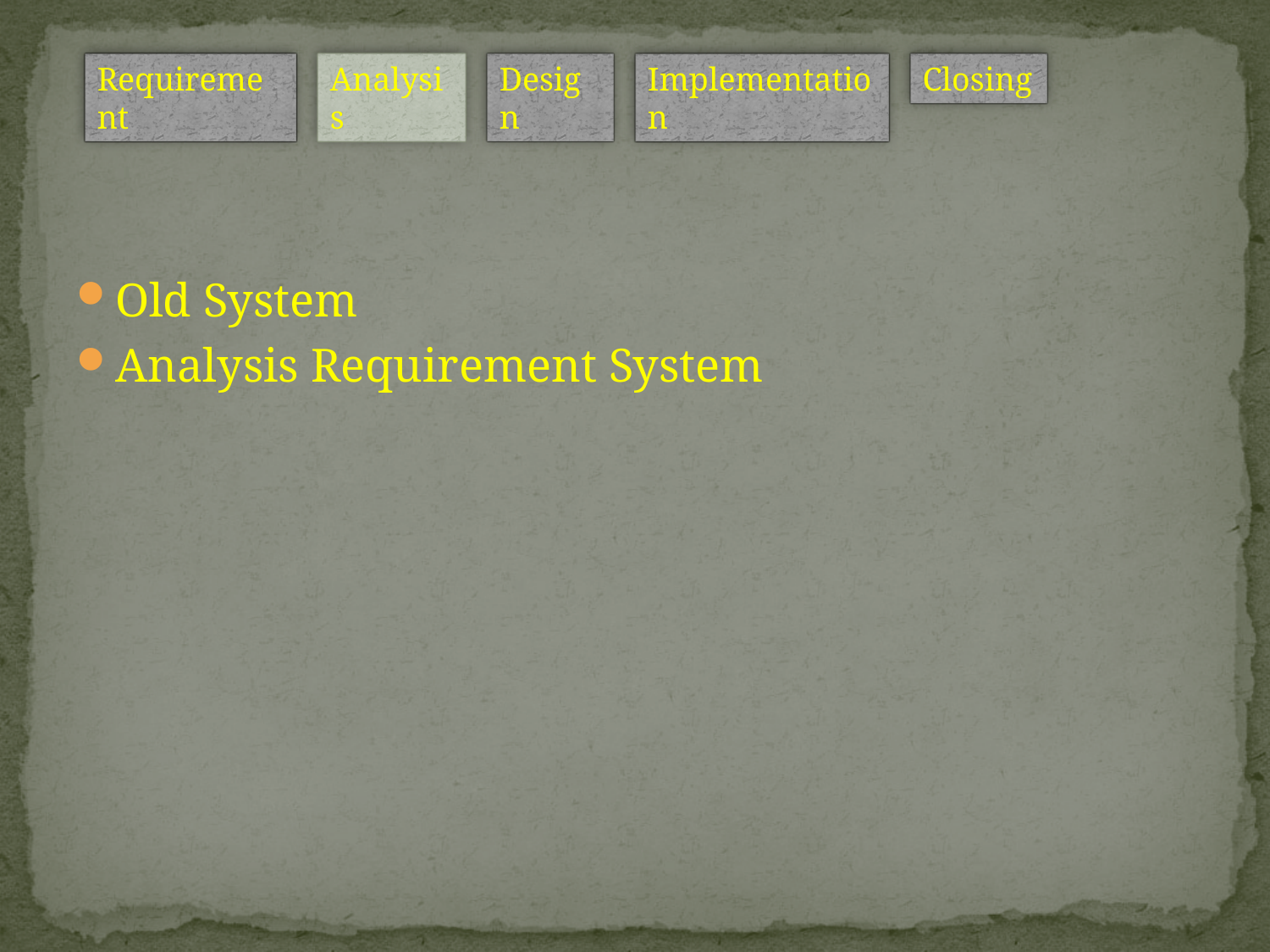

Requirement
Analysis
Design
Implementation
Closing
#
Old System
Analysis Requirement System